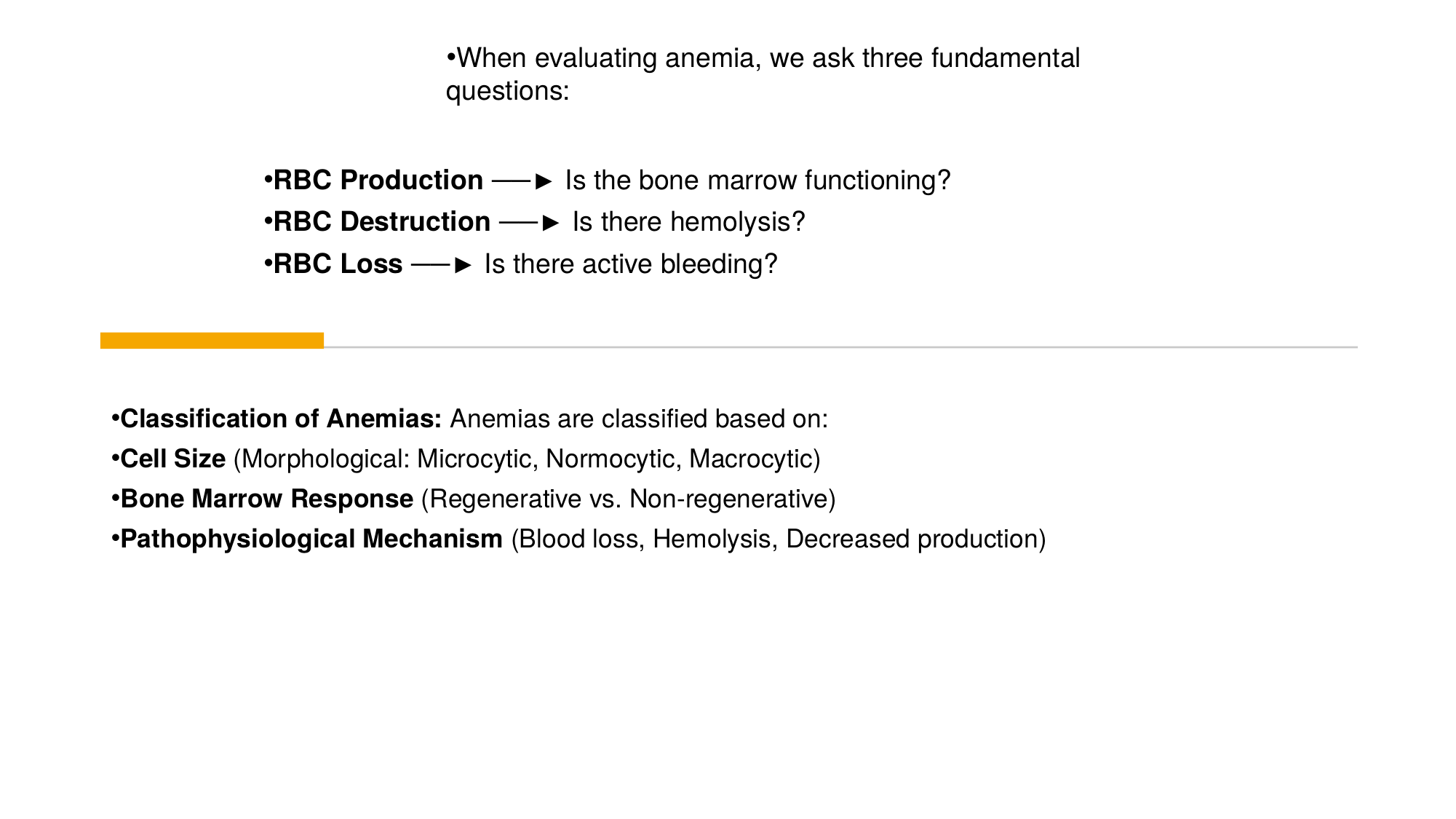

When evaluating anemia, we ask three fundamental questions:

RBC Production ──► Is the bone marrow functioning?
RBC Destruction ──► Is there hemolysis?
RBC Loss ──► Is there active bleeding?

Classification of Anemias: Anemias are classified based on:
Cell Size (Morphological: Microcytic, Normocytic, Macrocytic)
Bone Marrow Response (Regenerative vs. Non-regenerative)
Pathophysiological Mechanism (Blood loss, Hemolysis, Decreased production)